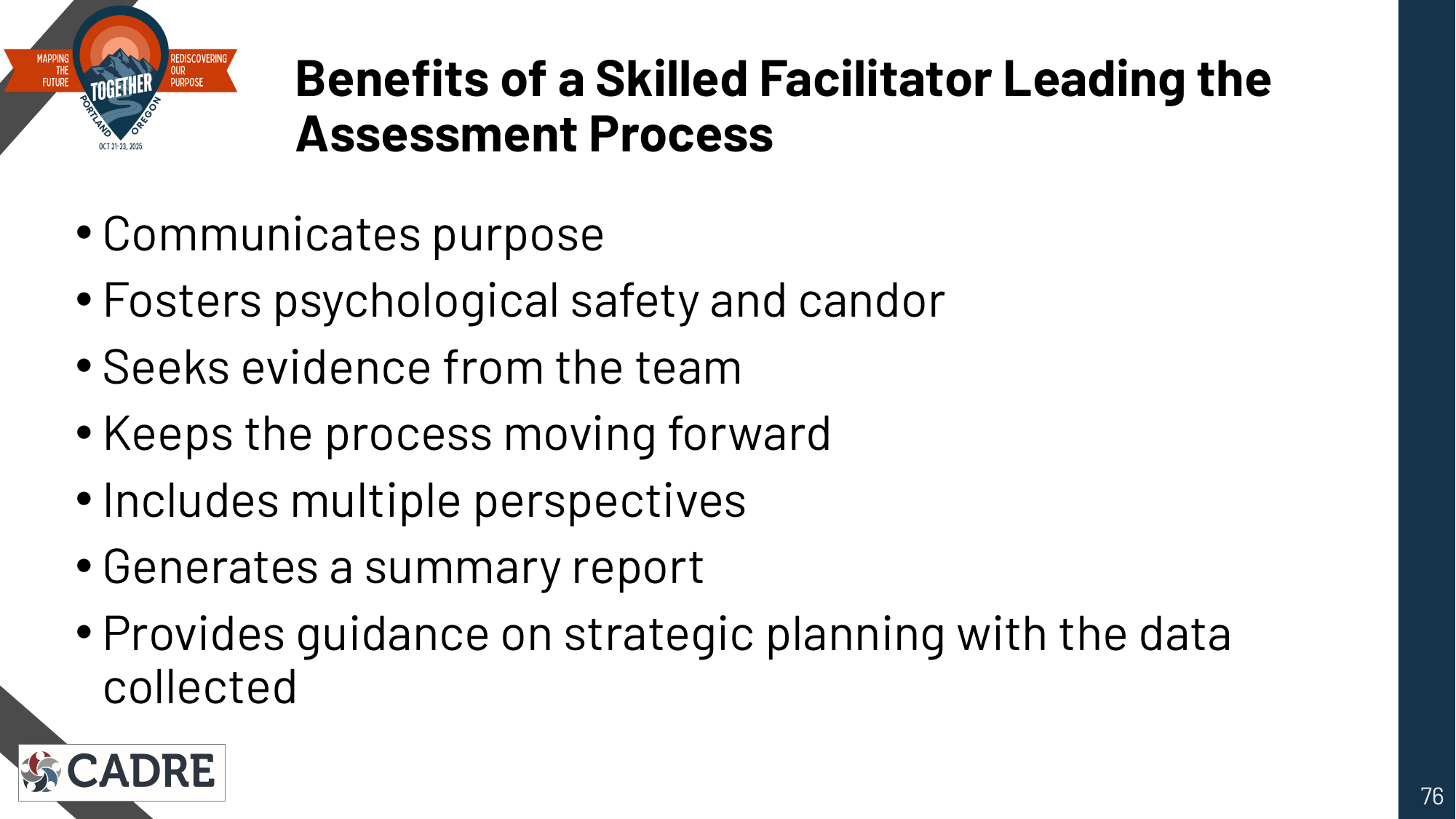

# Benefits of a Skilled Facilitator Leading the Assessment Process
Communicates purpose
Fosters psychological safety and candor
Seeks evidence from the team
Keeps the process moving forward
Includes multiple perspectives
Generates a summary report
Provides guidance on strategic planning with the data collected